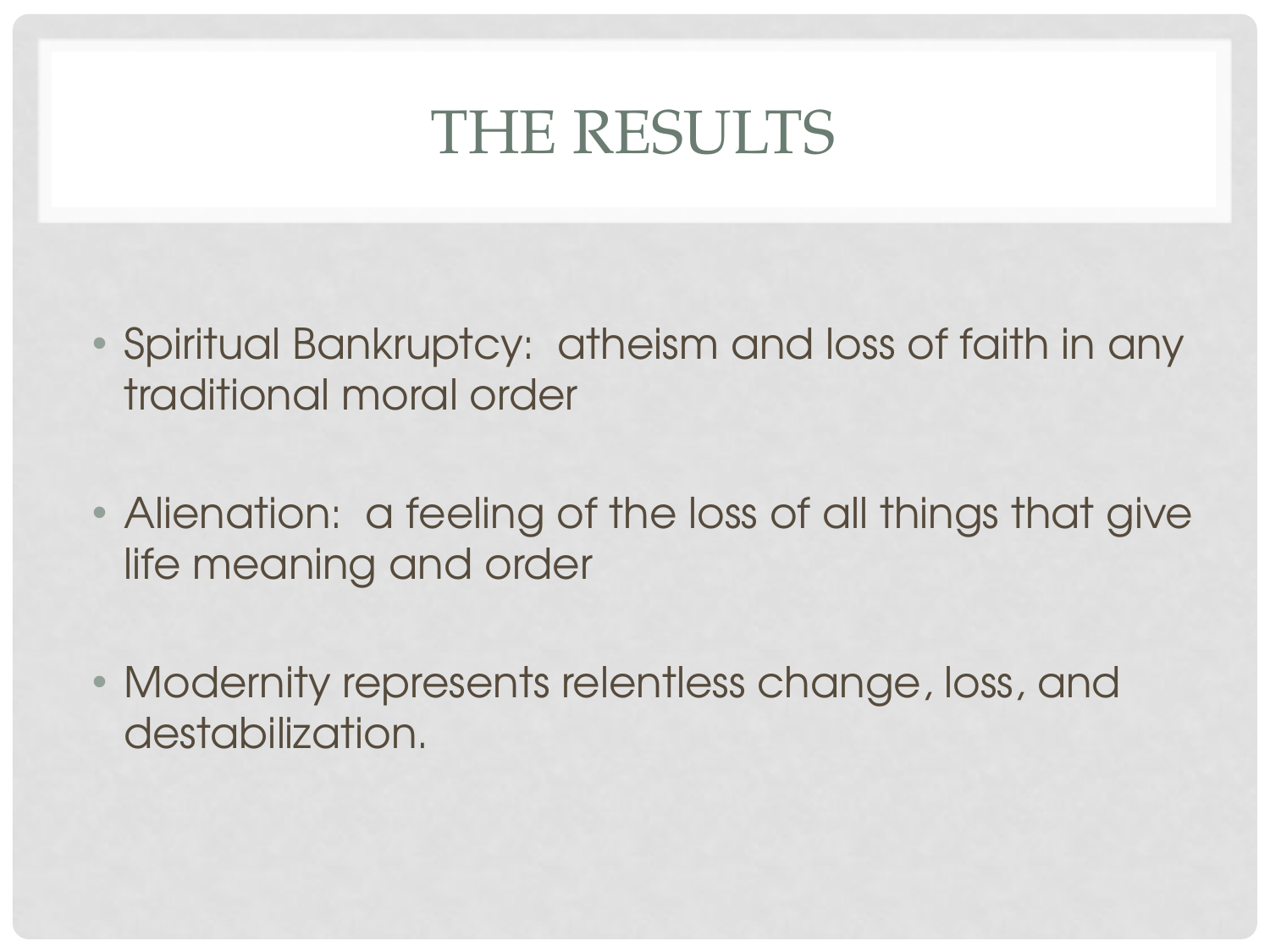

# The results

Spiritual Bankruptcy:  atheism and loss of faith in any traditional moral order

Alienation:  a feeling of the loss of all things that give life meaning and order

Modernity represents relentless change, loss, and destabilization.